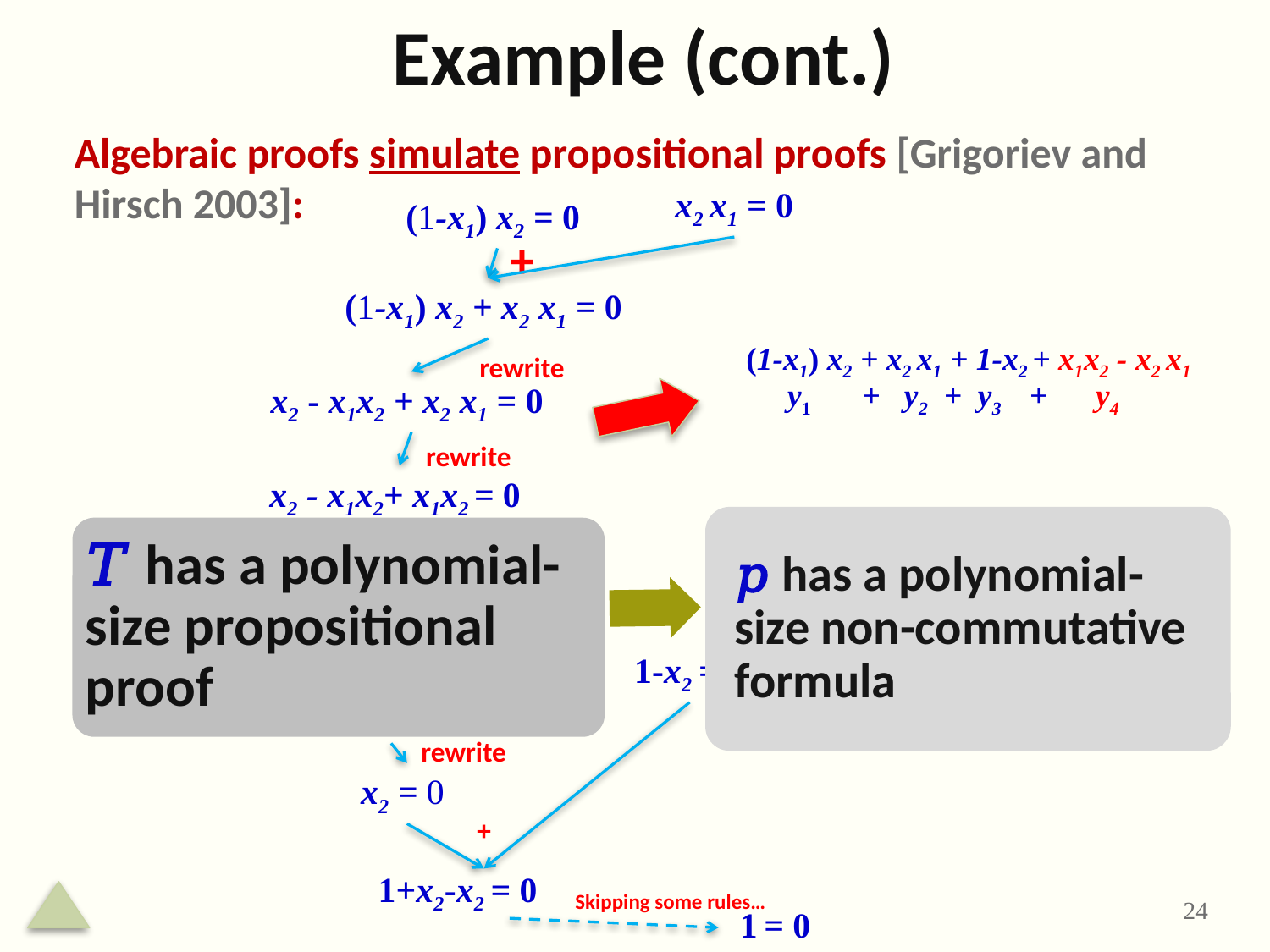

# Example (cont.)
Algebraic proofs simulate propositional proofs [Grigoriev and Hirsch 2003]:

x2 x1 = 0
(1-x1) x2 = 0
+
(1-x1) x2 + x2 x1 = 0
(1-x1) x2 + x2 x1 + 1-x2 + x1x2 - x2 x1
rewrite
 y1           +   y2  +  y3      +      y4
x2 - x1x2 + x2 x1 = 0

rewrite
x2 - x1x2+ x1x2 = 0
𝑇 has a polynomial-size propositional  proof

𝑝 has a polynomial-size non-commutative formula
rewrite
x2 + x1x2(-1+1) = 0
rewrite
1-x2 = 0
x2 + x1x2 •0 = 0
rewrite
x2 = 0
+
1+x2-x2 = 0

Skipping some rules…
24
1 = 0